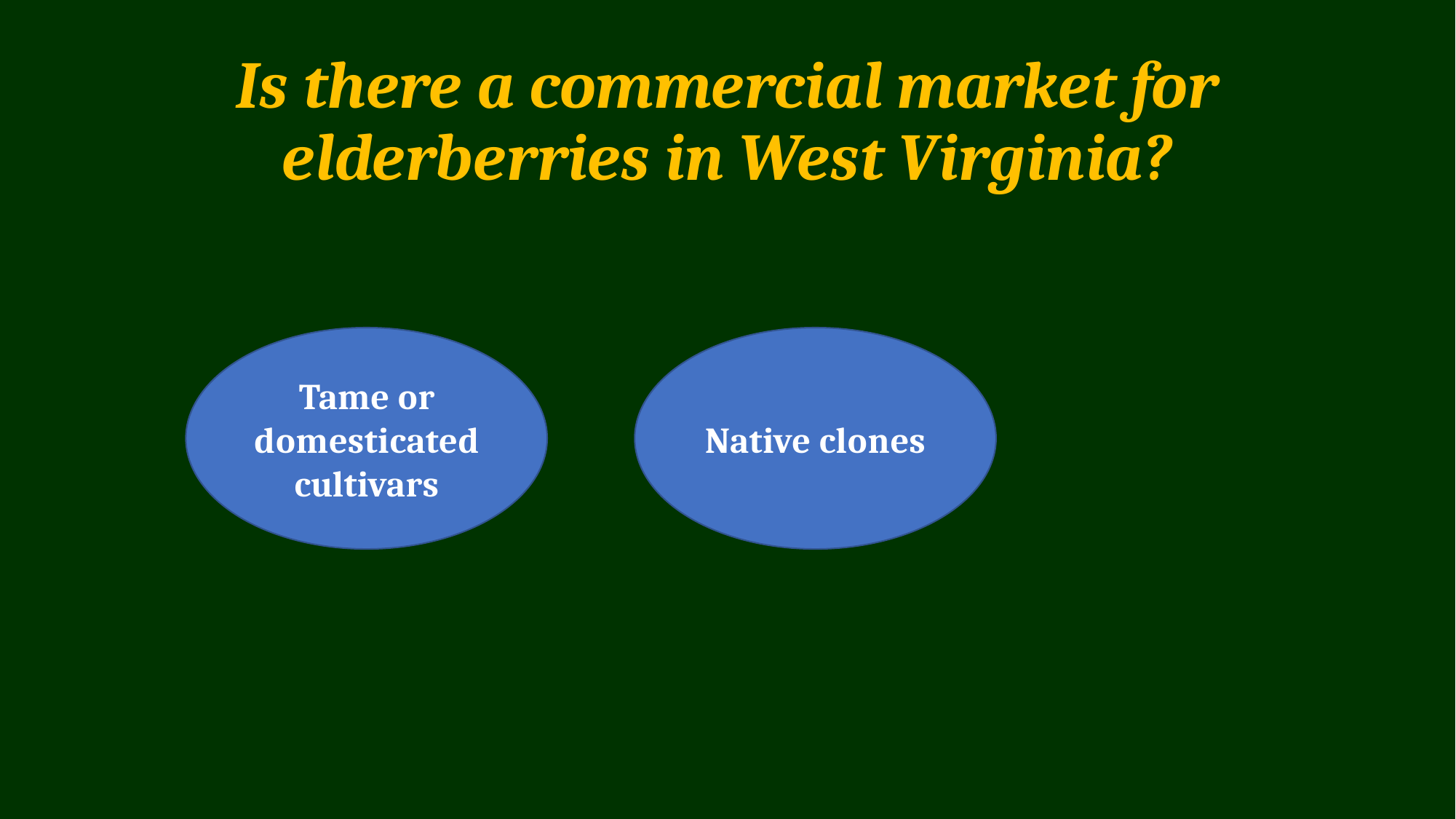

# Is there a commercial market for elderberries in West Virginia?
Tame or domesticated cultivars
Native clones